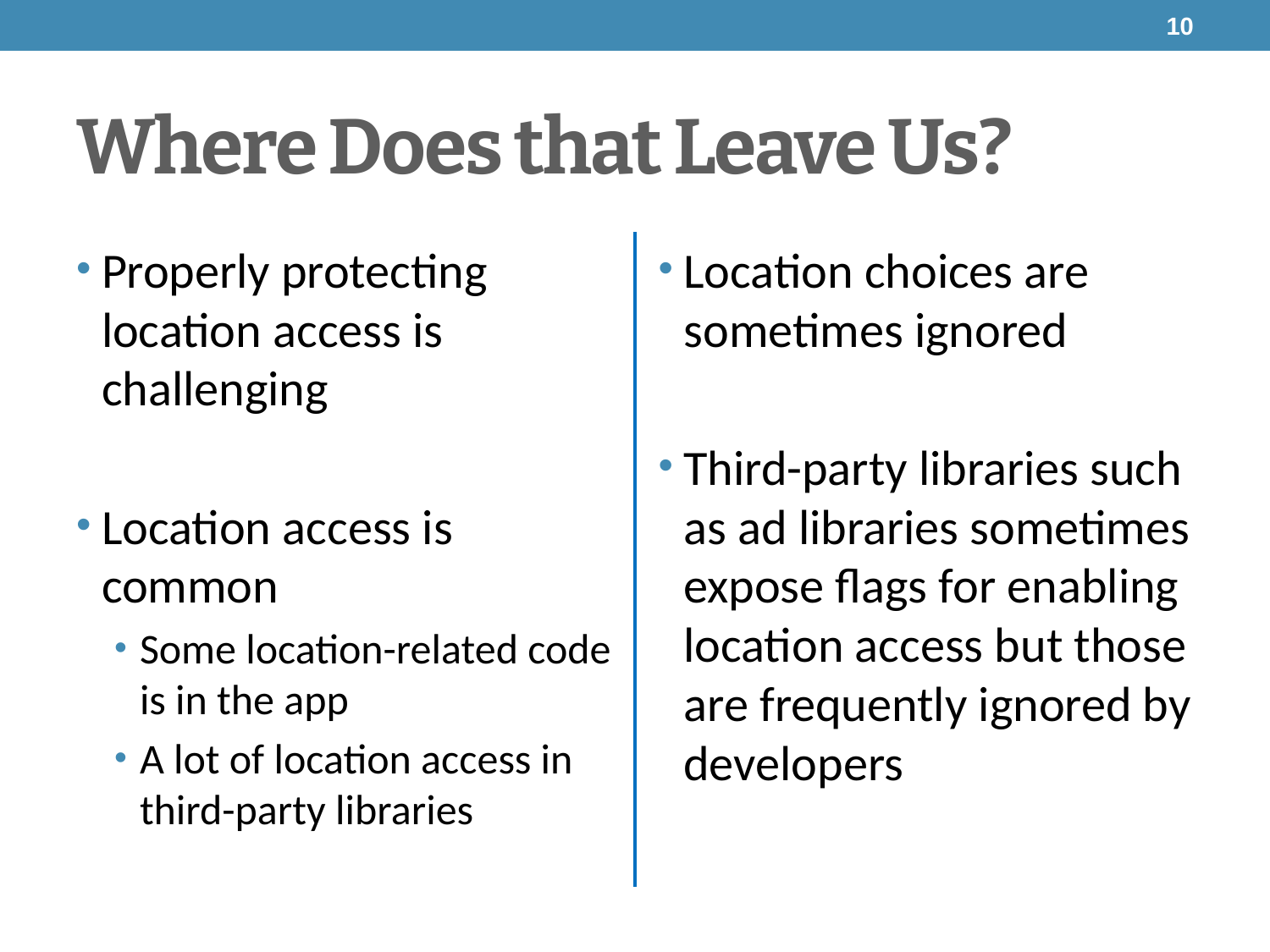

10
# Where Does that Leave Us?
Properly protecting location access is challenging

Location access is common
Some location-related code is in the app
A lot of location access in third-party libraries
Location choices are sometimes ignored

Third-party libraries such as ad libraries sometimes expose flags for enabling location access but those are frequently ignored by developers